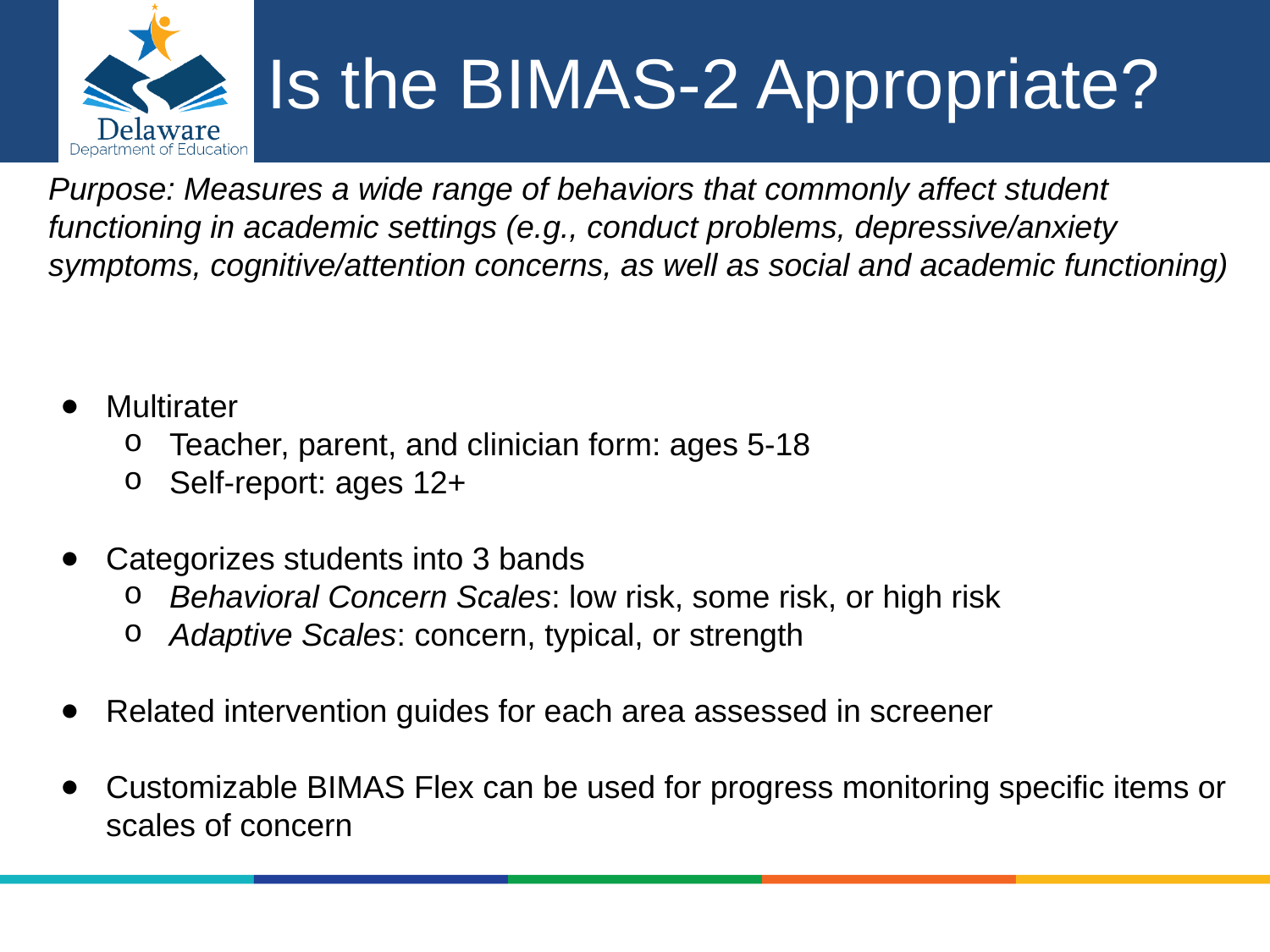

# Is the BIMAS-2 Appropriate?
Purpose: Measures a wide range of behaviors that commonly affect student functioning in academic settings (e.g., conduct problems, depressive/anxiety symptoms, cognitive/attention concerns, as well as social and academic functioning)
Multirater
Teacher, parent, and clinician form: ages 5-18
Self-report: ages 12+

Categorizes students into 3 bands
Behavioral Concern Scales: low risk, some risk, or high risk
Adaptive Scales: concern, typical, or strength

Related intervention guides for each area assessed in screener

Customizable BIMAS Flex can be used for progress monitoring specific items or scales of concern